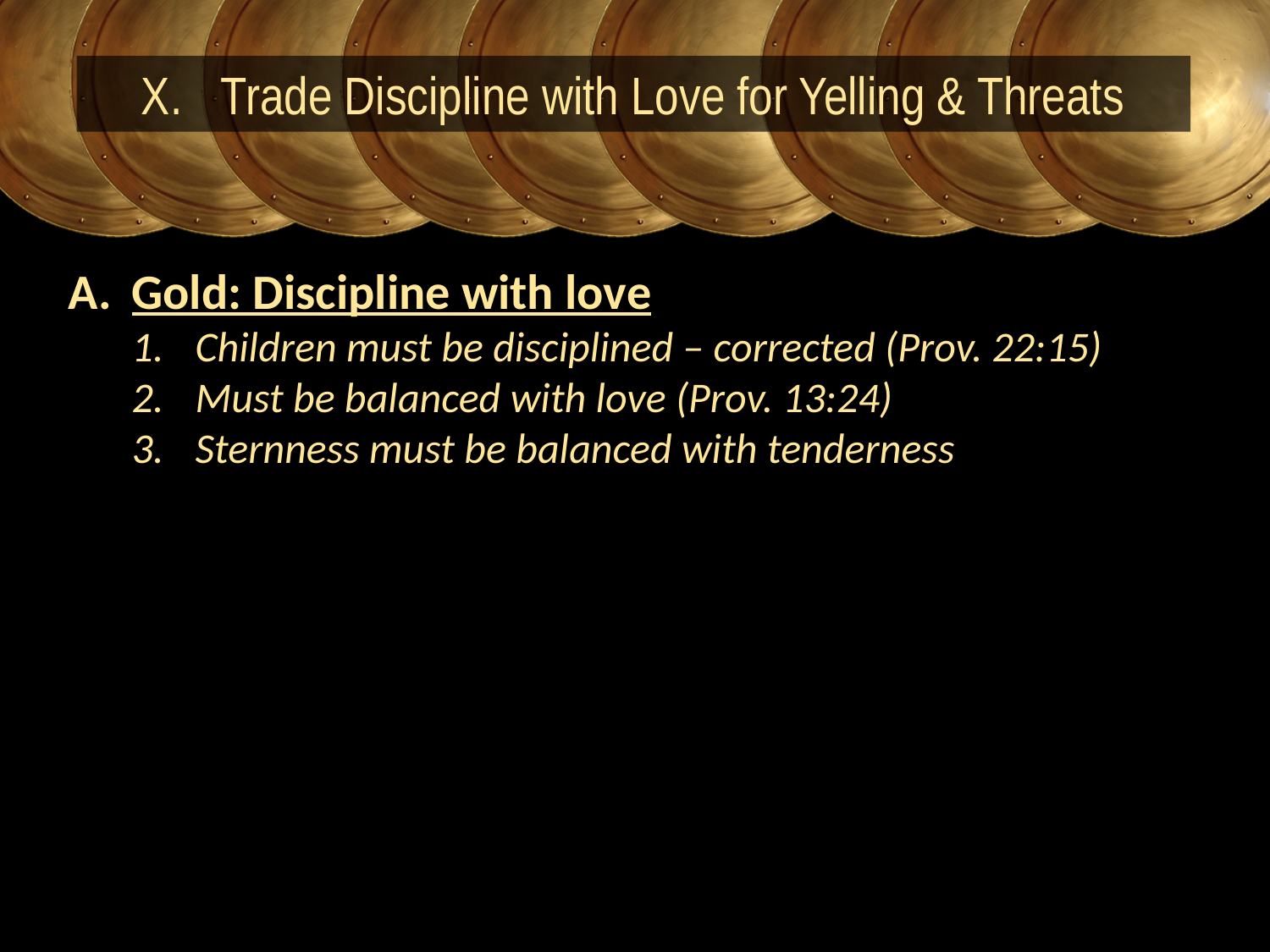

Trade Discipline with Love for Yelling & Threats
Gold: Discipline with love
Children must be disciplined – corrected (Prov. 22:15)
Must be balanced with love (Prov. 13:24)
Sternness must be balanced with tenderness